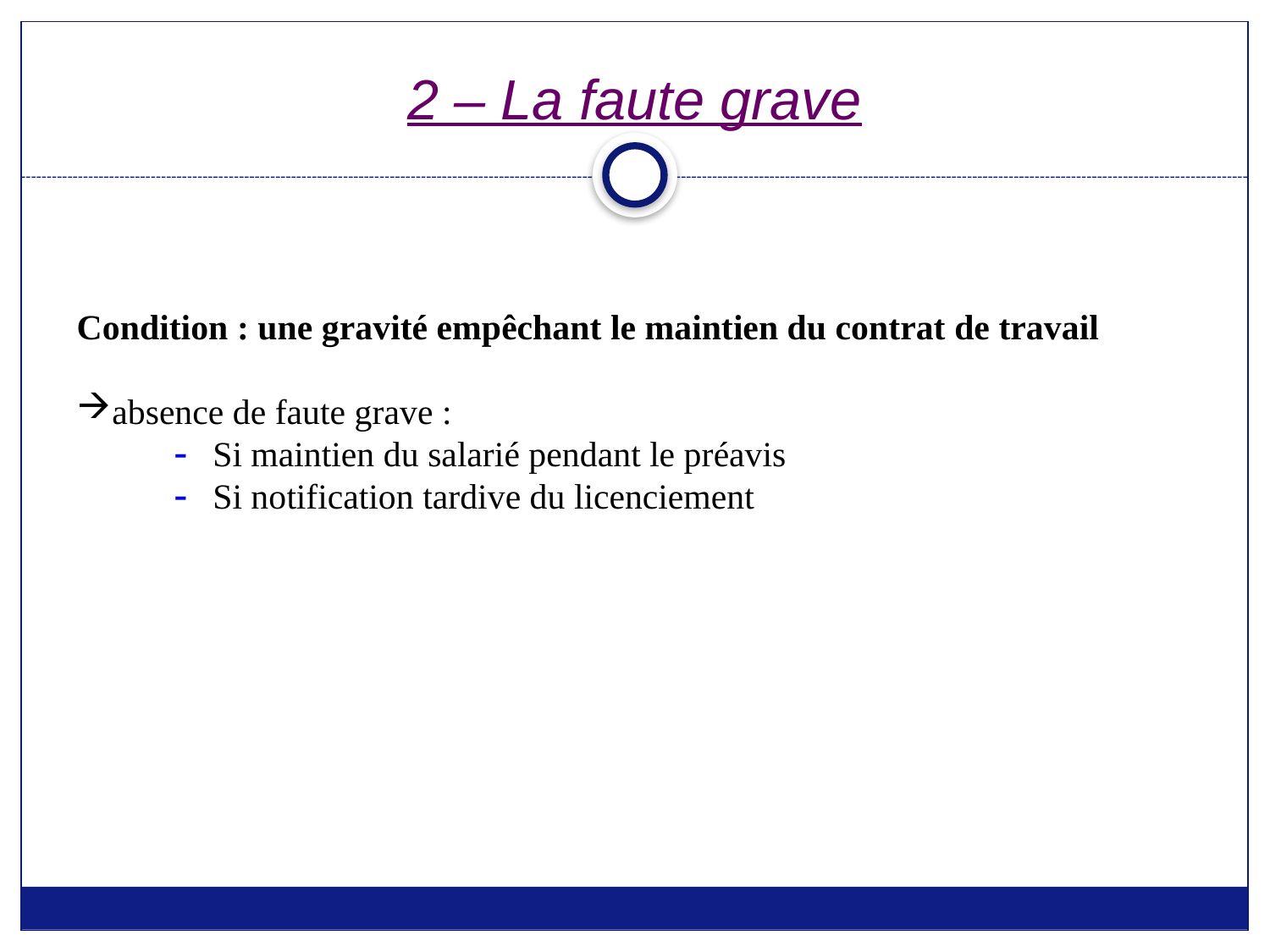

# 2 – La faute grave

Condition : une gravité empêchant le maintien du contrat de travail

absence de faute grave :
 Si maintien du salarié pendant le préavis
 Si notification tardive du licenciement